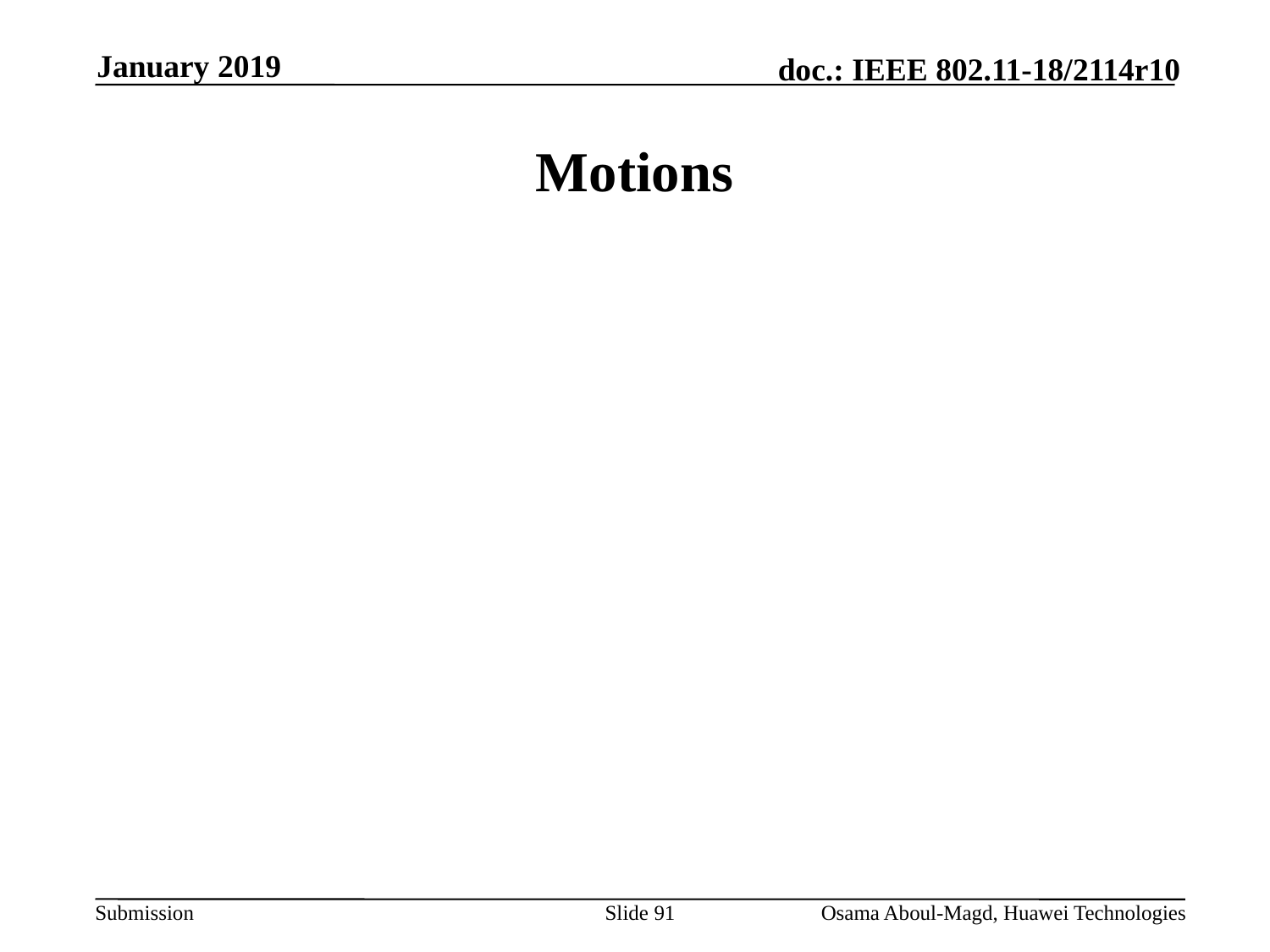

January 2019
# Motions

Slide 91
Osama Aboul-Magd, Huawei Technologies